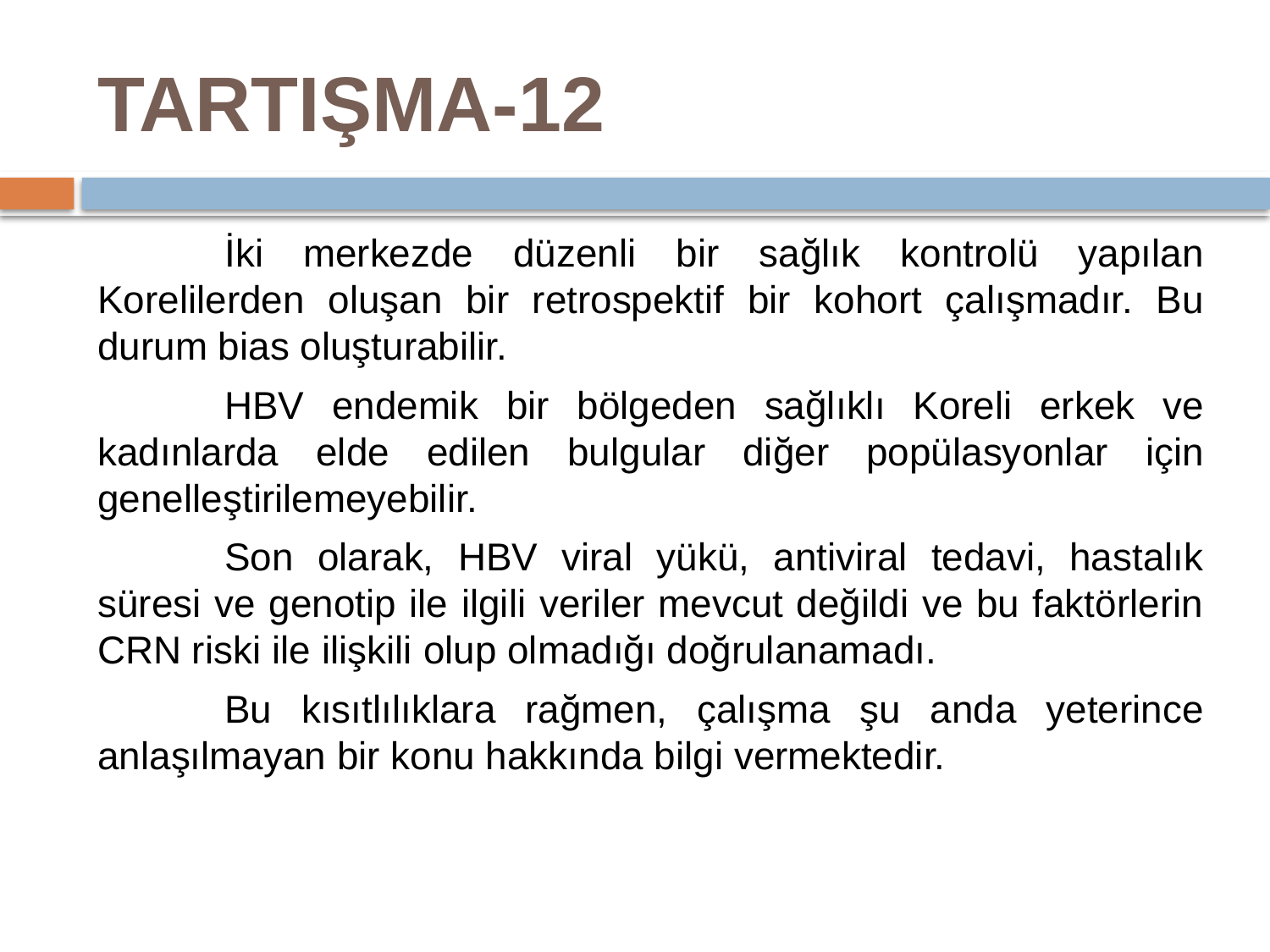

# TARTIŞMA-12
	İki merkezde düzenli bir sağlık kontrolü yapılan Korelilerden oluşan bir retrospektif bir kohort çalışmadır. Bu durum bias oluşturabilir.
	HBV endemik bir bölgeden sağlıklı Koreli erkek ve kadınlarda elde edilen bulgular diğer popülasyonlar için genelleştirilemeyebilir.
	Son olarak, HBV viral yükü, antiviral tedavi, hastalık süresi ve genotip ile ilgili veriler mevcut değildi ve bu faktörlerin CRN riski ile ilişkili olup olmadığı doğrulanamadı.
	Bu kısıtlılıklara rağmen, çalışma şu anda yeterince anlaşılmayan bir konu hakkında bilgi vermektedir.